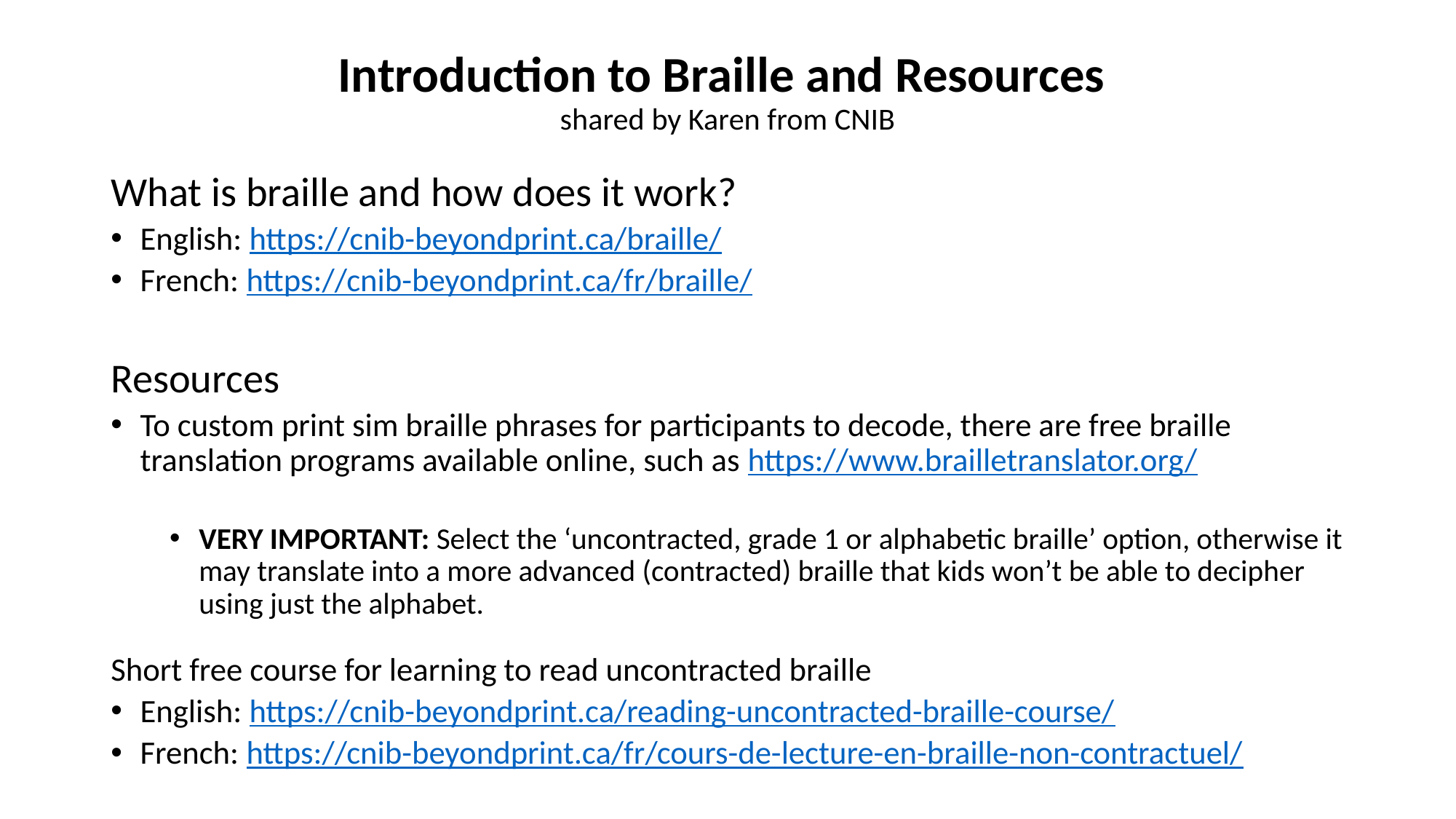

# Introduction to Braille and Resources shared by Karen from CNIB
What is braille and how does it work?
English: https://cnib-beyondprint.ca/braille/
French: https://cnib-beyondprint.ca/fr/braille/

Resources
To custom print sim braille phrases for participants to decode, there are free braille translation programs available online, such as https://www.brailletranslator.org/

VERY IMPORTANT: Select the ‘uncontracted, grade 1 or alphabetic braille’ option, otherwise it may translate into a more advanced (contracted) braille that kids won’t be able to decipher using just the alphabet.

Short free course for learning to read uncontracted braille
English: https://cnib-beyondprint.ca/reading-uncontracted-braille-course/
French: https://cnib-beyondprint.ca/fr/cours-de-lecture-en-braille-non-contractuel/